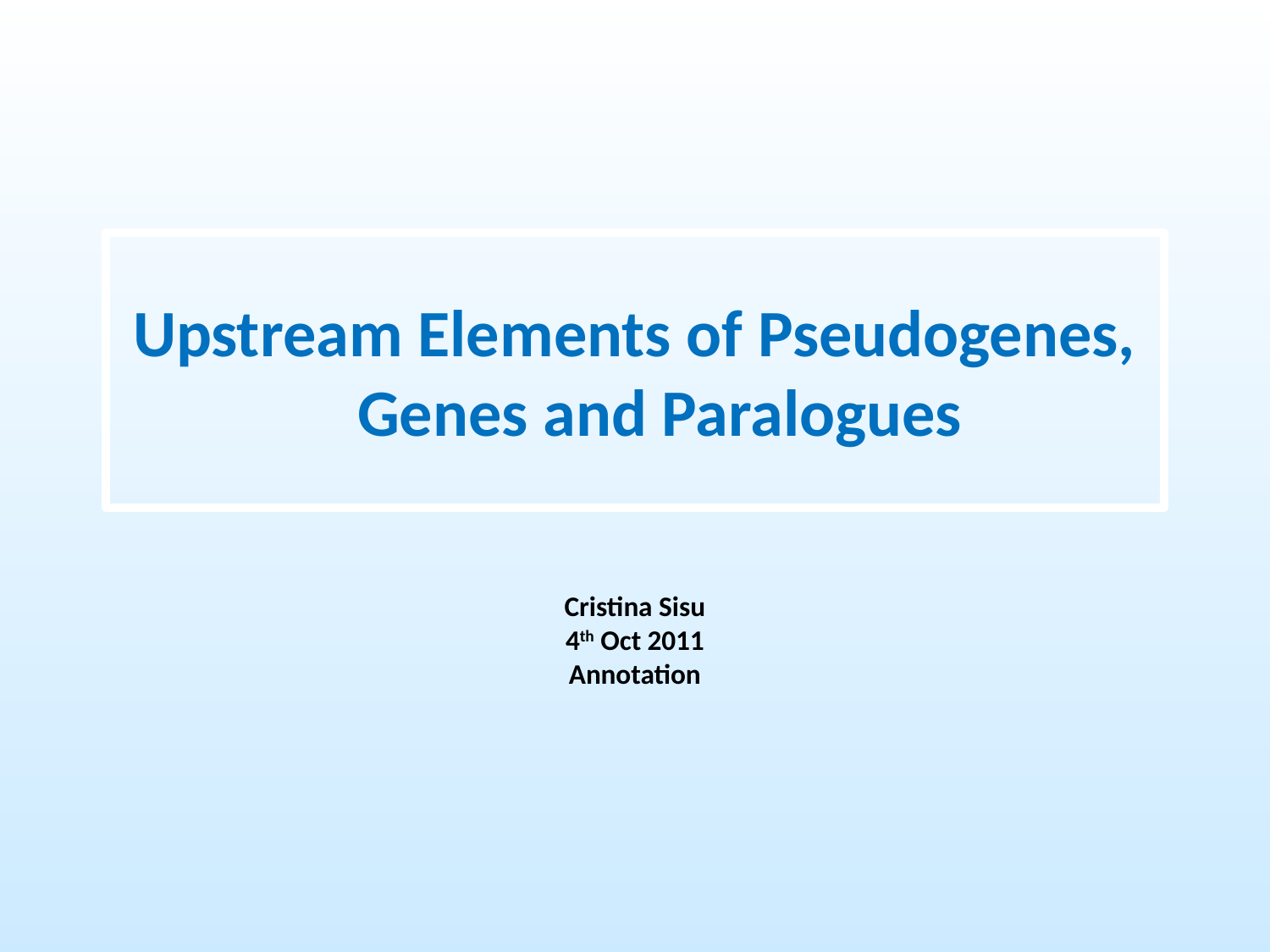

# Upstream Elements of Pseudogenes, Genes and Paralogues
Cristina Sisu
4th Oct 2011
Annotation